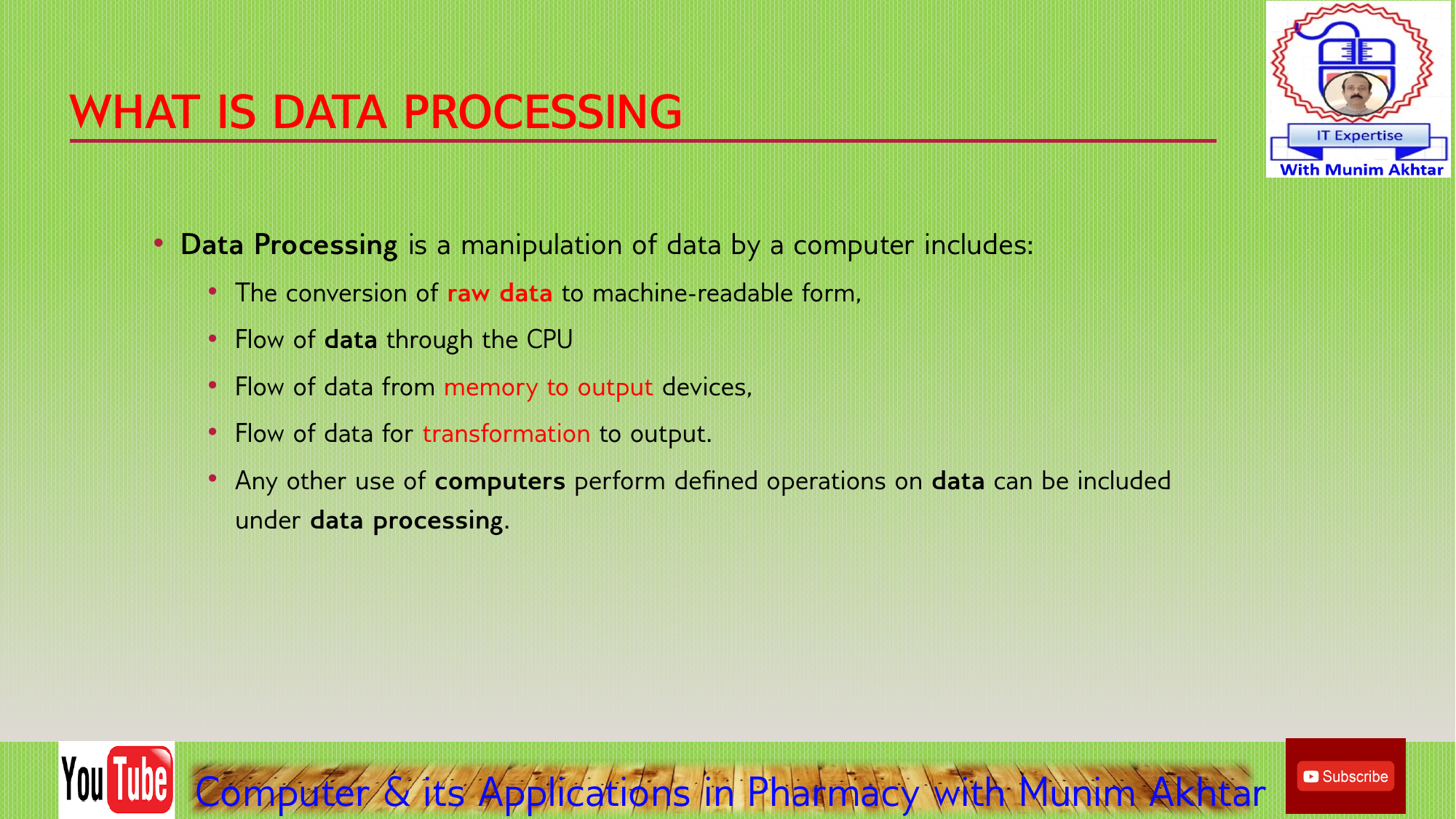

# What is data processing
Data Processing is a manipulation of data by a computer includes:
The conversion of raw data to machine-readable form,
Flow of data through the CPU
Flow of data from memory to output devices,
Flow of data for transformation to output.
Any other use of computers perform defined operations on data can be included under data processing.